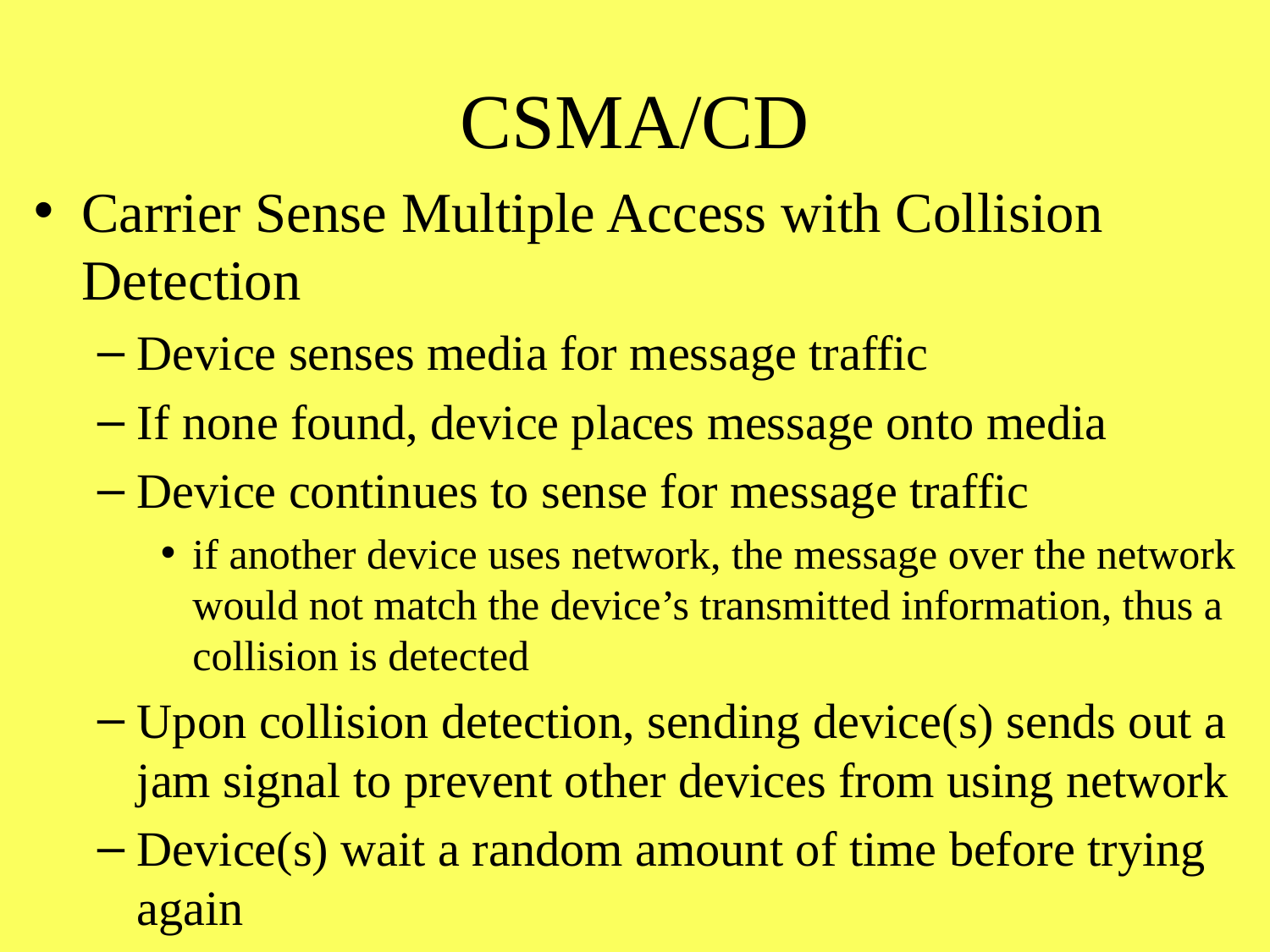

# CSMA/CD
Carrier Sense Multiple Access with Collision Detection
Device senses media for message traffic
If none found, device places message onto media
Device continues to sense for message traffic
if another device uses network, the message over the network would not match the device’s transmitted information, thus a collision is detected
Upon collision detection, sending device(s) sends out a jam signal to prevent other devices from using network
Device(s) wait a random amount of time before trying again